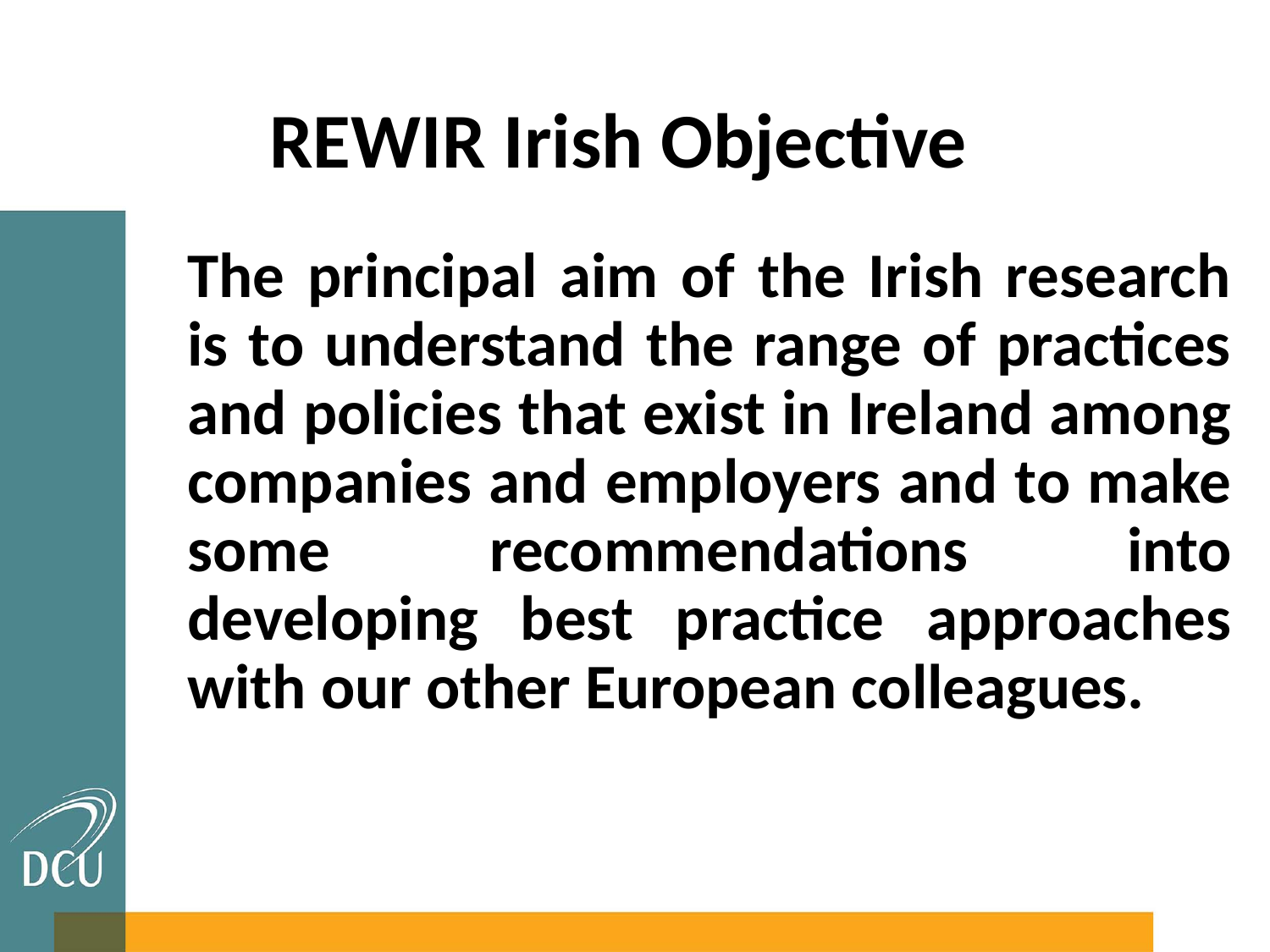

# REWIR Irish Objective
The principal aim of the Irish research is to understand the range of practices and policies that exist in Ireland among companies and employers and to make some recommendations into developing best practice approaches with our other European colleagues.